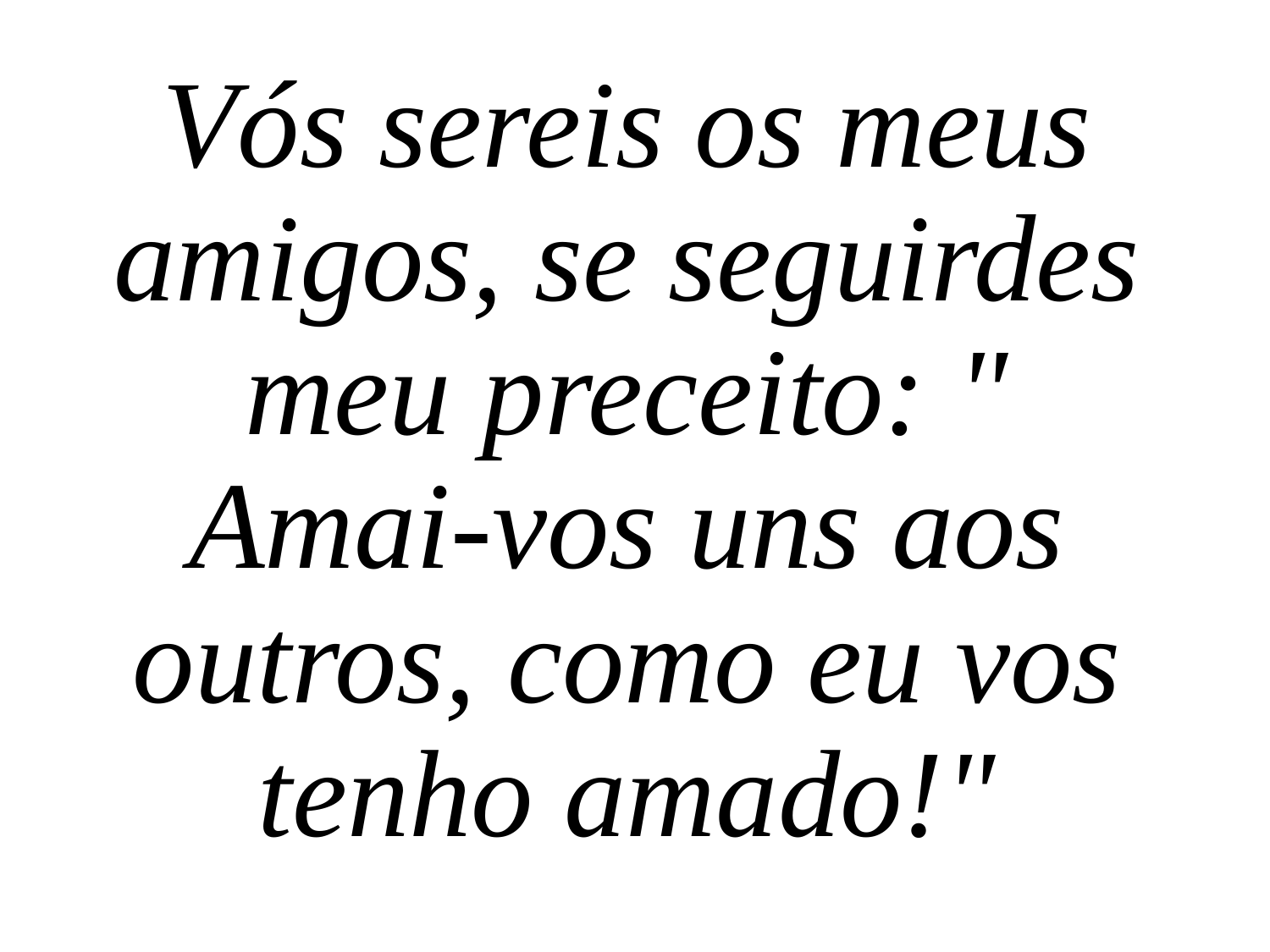

Vós sereis os meus amigos, se seguirdes meu preceito: " Amai-vos uns aos outros, como eu vos tenho amado!"